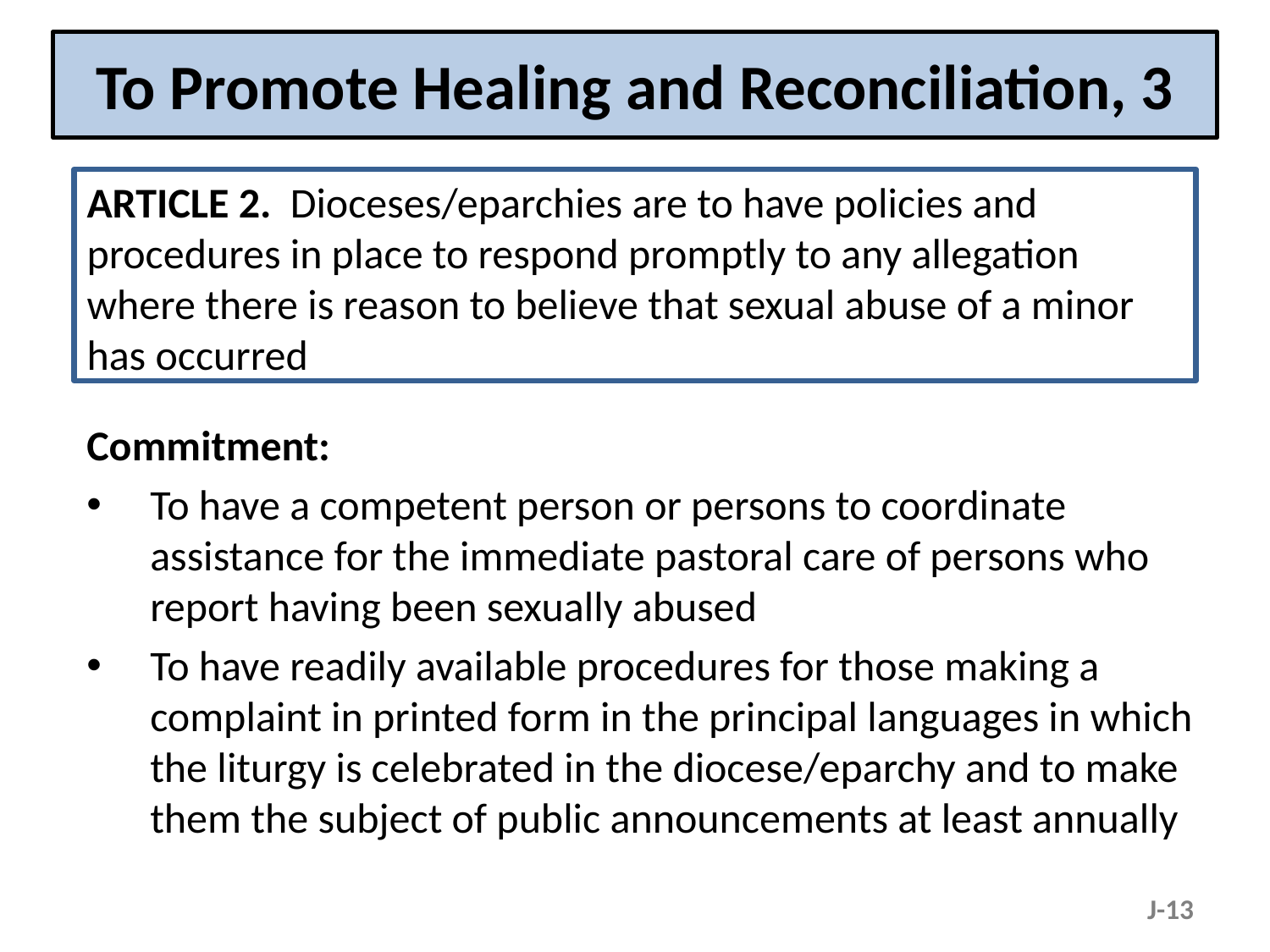

# To Promote Healing and Reconciliation, 3
ARTICLE 2.  Dioceses/eparchies are to have policies and procedures in place to respond promptly to any allegation where there is reason to believe that sexual abuse of a minor has occurred
Commitment:
To have a competent person or persons to coordinate assistance for the immediate pastoral care of persons who report having been sexually abused
To have readily available procedures for those making a complaint in printed form in the principal languages in which the liturgy is celebrated in the diocese/eparchy and to make them the subject of public announcements at least annually
J-13